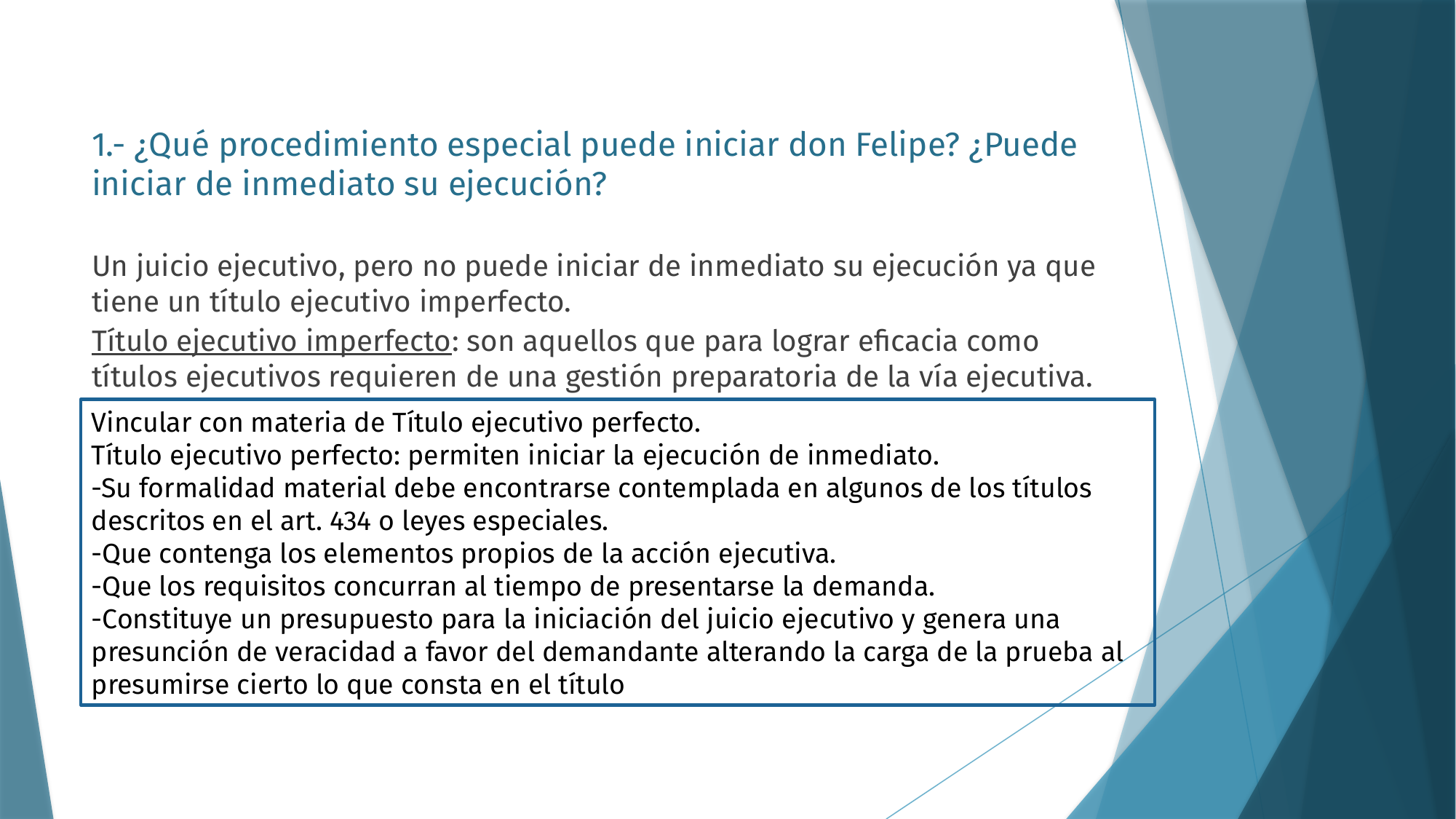

# 1.- ¿Qué procedimiento especial puede iniciar don Felipe? ¿Puede iniciar de inmediato su ejecución?
Un juicio ejecutivo, pero no puede iniciar de inmediato su ejecución ya que tiene un título ejecutivo imperfecto.
Título ejecutivo imperfecto: son aquellos que para lograr eficacia como títulos ejecutivos requieren de una gestión preparatoria de la vía ejecutiva.

Vincular con materia de Título ejecutivo perfecto.
Título ejecutivo perfecto: permiten iniciar la ejecución de inmediato.
-Su formalidad material debe encontrarse contemplada en algunos de los títulos descritos en el art. 434 o leyes especiales.
-Que contenga los elementos propios de la acción ejecutiva.
-Que los requisitos concurran al tiempo de presentarse la demanda.
-Constituye un presupuesto para la iniciación del juicio ejecutivo y genera una presunción de veracidad a favor del demandante alterando la carga de la prueba al presumirse cierto lo que consta en el título